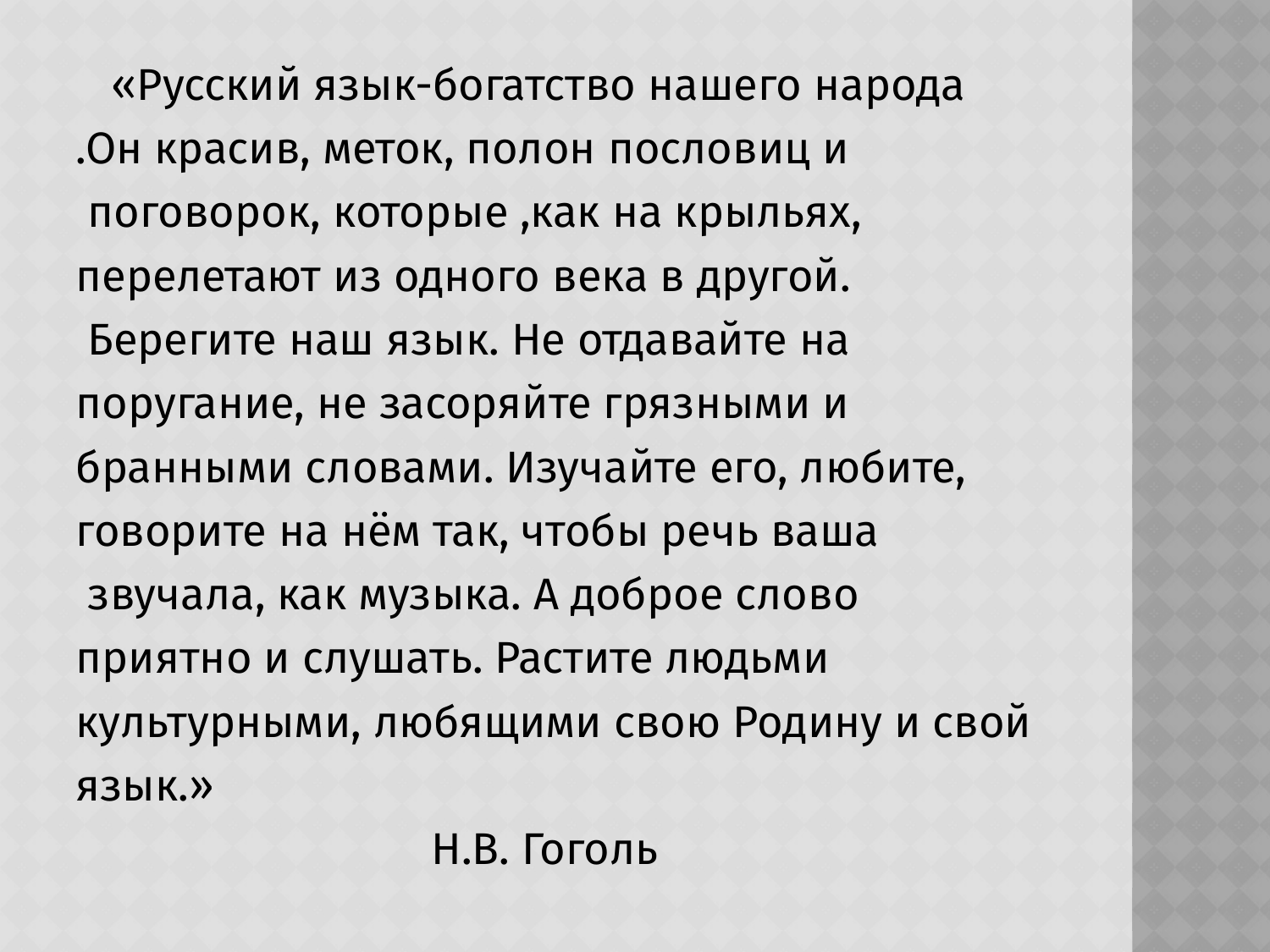

#
   «Русский язык-богатство нашего народа
.Он красив, меток, полон пословиц и
 поговорок, которые ,как на крыльях,
перелетают из одного века в другой.
 Берегите наш язык. Не отдавайте на
поругание, не засоряйте грязными и
бранными словами. Изучайте его, любите,
говорите на нём так, чтобы речь ваша
 звучала, как музыка. А доброе слово
приятно и слушать. Растите людьми
культурными, любящими свою Родину и свой
язык.»
                              Н.В. Гоголь